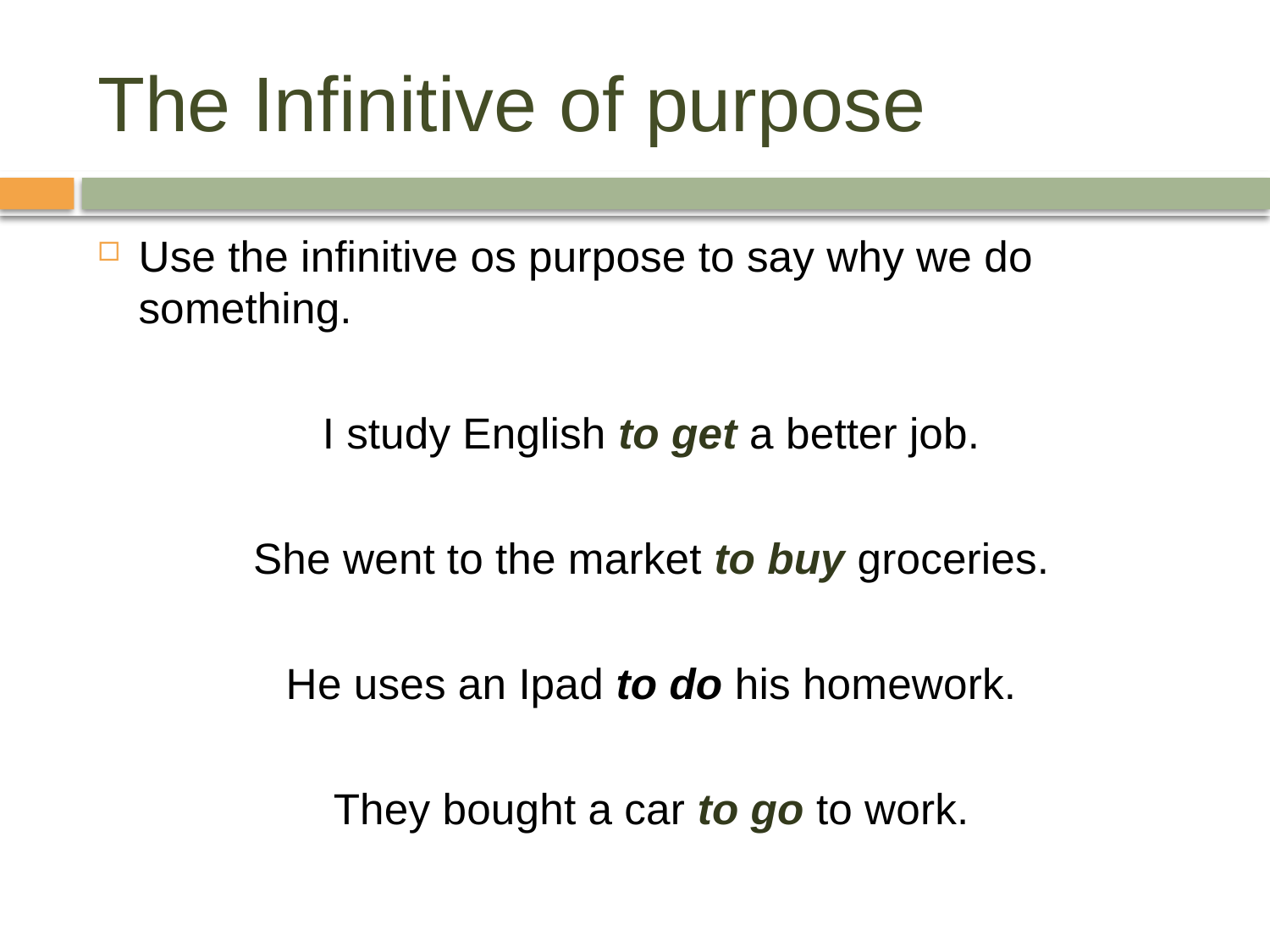

# The Infinitive of purpose
Use the infinitive os purpose to say why we do something.

I study English to get a better job.

She went to the market to buy groceries.

He uses an Ipad to do his homework.

They bought a car to go to work.